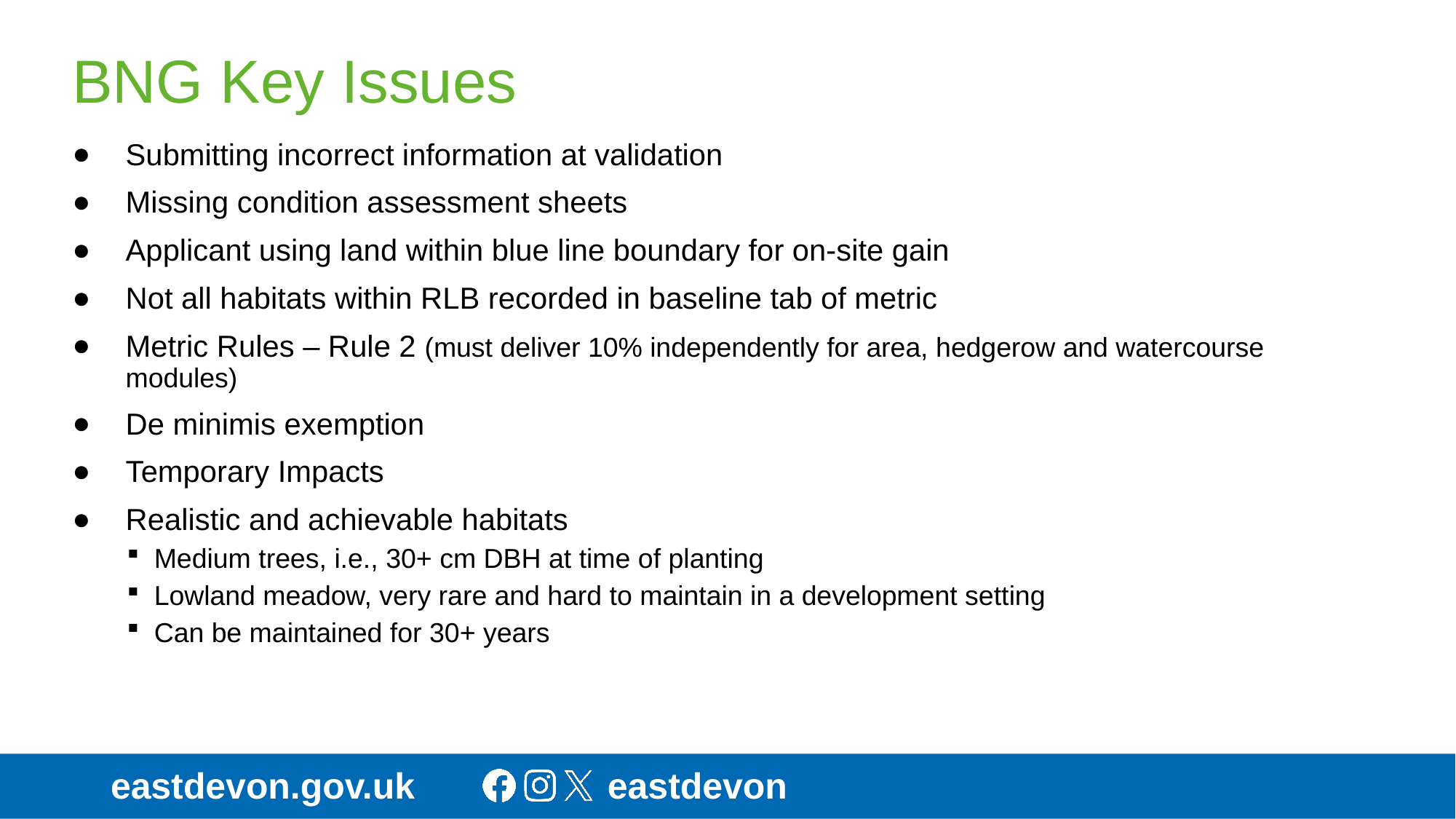

# BNG Key Issues
Submitting incorrect information at validation
Missing condition assessment sheets
Applicant using land within blue line boundary for on-site gain
Not all habitats within RLB recorded in baseline tab of metric
Metric Rules – Rule 2 (must deliver 10% independently for area, hedgerow and watercourse modules)
De minimis exemption
Temporary Impacts
Realistic and achievable habitats
Medium trees, i.e., 30+ cm DBH at time of planting
Lowland meadow, very rare and hard to maintain in a development setting
Can be maintained for 30+ years